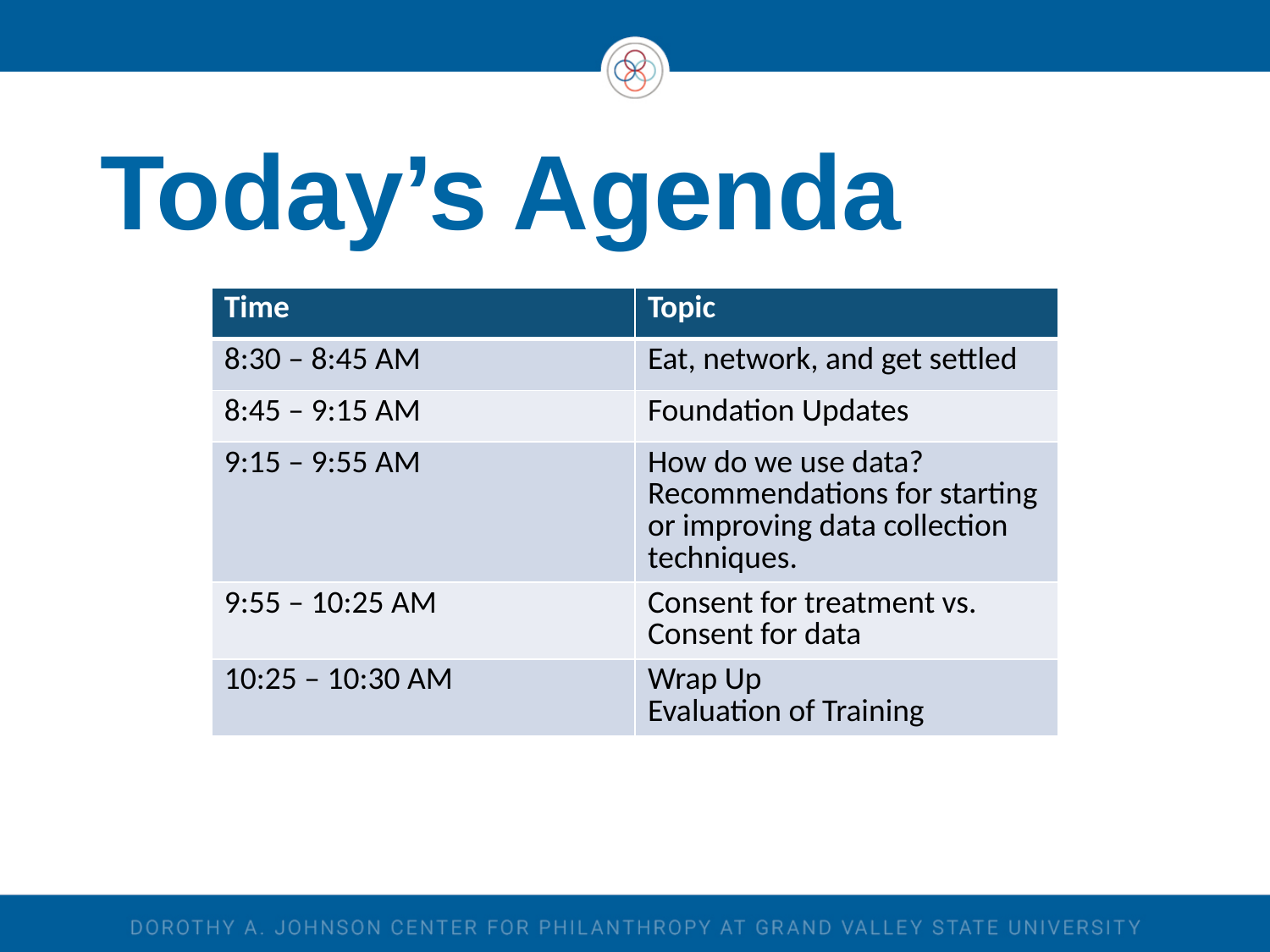

# Today’s Agenda
| Time | Topic |
| --- | --- |
| 8:30 – 8:45 AM | Eat, network, and get settled |
| 8:45 – 9:15 AM | Foundation Updates |
| 9:15 – 9:55 AM | How do we use data? Recommendations for starting or improving data collection techniques. |
| 9:55 – 10:25 AM | Consent for treatment vs. Consent for data |
| 10:25 – 10:30 AM | Wrap Up Evaluation of Training |